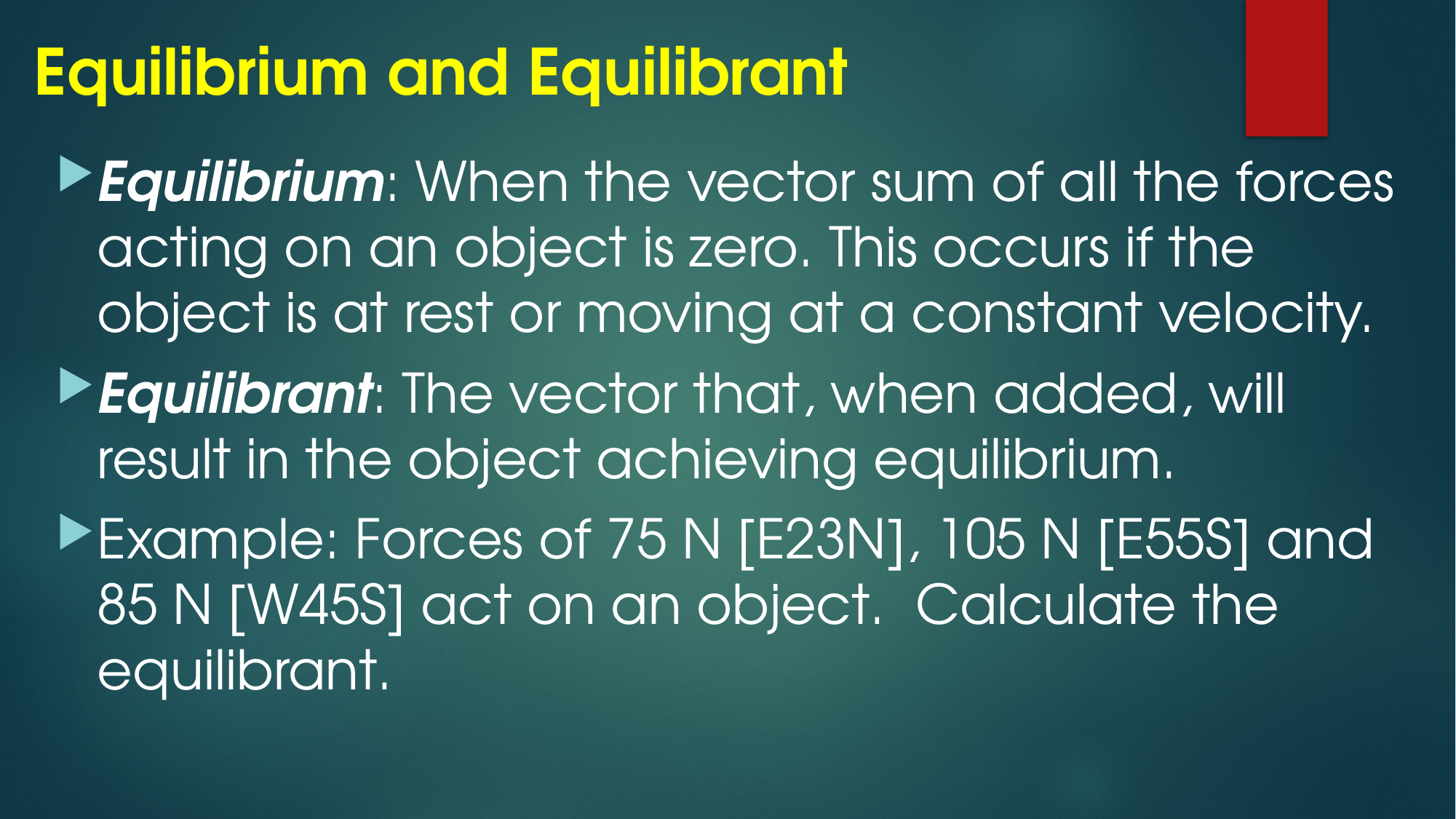

# Equilibrium and Equilibrant
Equilibrium: When the vector sum of all the forces acting on an object is zero. This occurs if the object is at rest or moving at a constant velocity.
Equilibrant: The vector that, when added, will result in the object achieving equilibrium.
Example: Forces of 75 N [E23N], 105 N [E55S] and 85 N [W45S] act on an object.  Calculate the equilibrant.